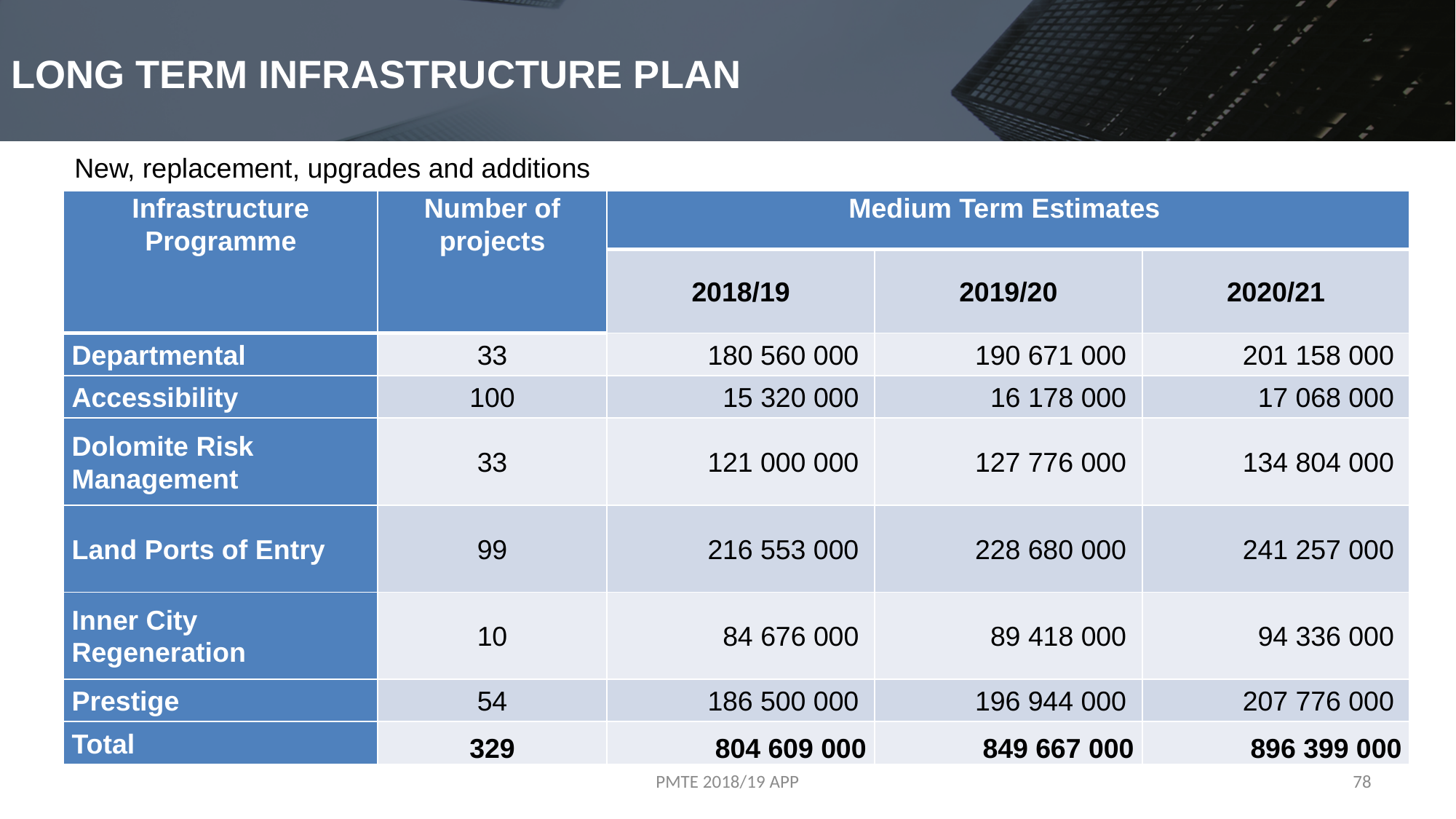

# LONG TERM INFRASTRUCTURE PLAN
New, replacement, upgrades and additions

| Infrastructure Programme | Number of projects | Medium Term Estimates |  |  |
| --- | --- | --- | --- | --- |
|  |  | 2018/19 | 2019/20 | 2020/21 |
| Departmental | 33 | 180 560 000 | 190 671 000 | 201 158 000 |
| Accessibility | 100 | 15 320 000 | 16 178 000 | 17 068 000 |
| Dolomite Risk Management | 33 | 121 000 000 | 127 776 000 | 134 804 000 |
| Land Ports of Entry | 99 | 216 553 000 | 228 680 000 | 241 257 000 |
| Inner City Regeneration | 10 | 84 676 000 | 89 418 000 | 94 336 000 |
| Prestige | 54 | 186 500 000 | 196 944 000 | 207 776 000 |
| Total | 329 | 804 609 000 | 849 667 000 | 896 399 000 |
PMTE 2018/19 APP
78